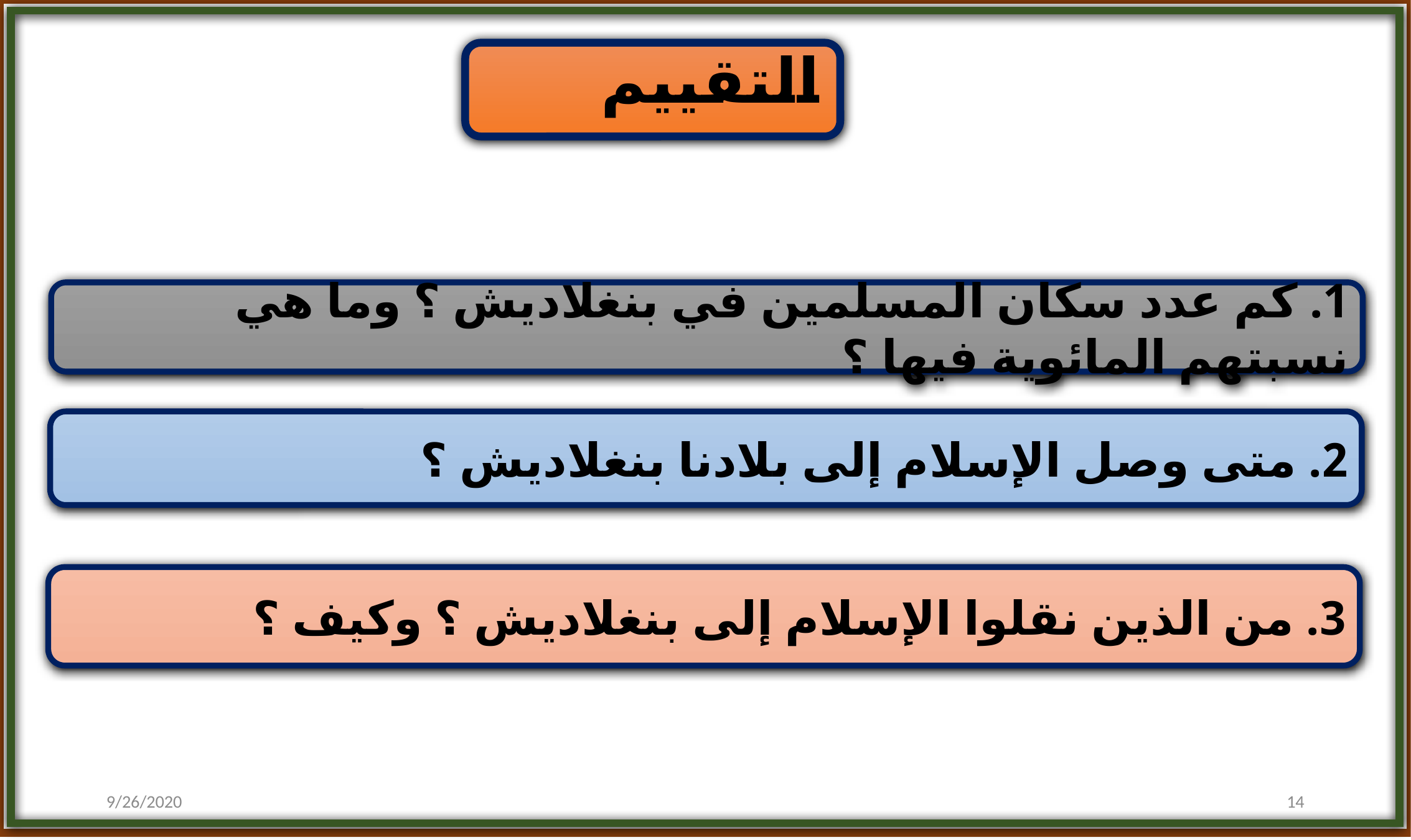

التقييم

1. كم عدد سكان المسلمين في بنغلاديش ؟ وما هي نسبتهم المائوية فيها ؟
2. متى وصل الإسلام إلى بلادنا بنغلاديش ؟
3. من الذين نقلوا الإسلام إلى بنغلاديش ؟ وكيف ؟
9/26/2020
14